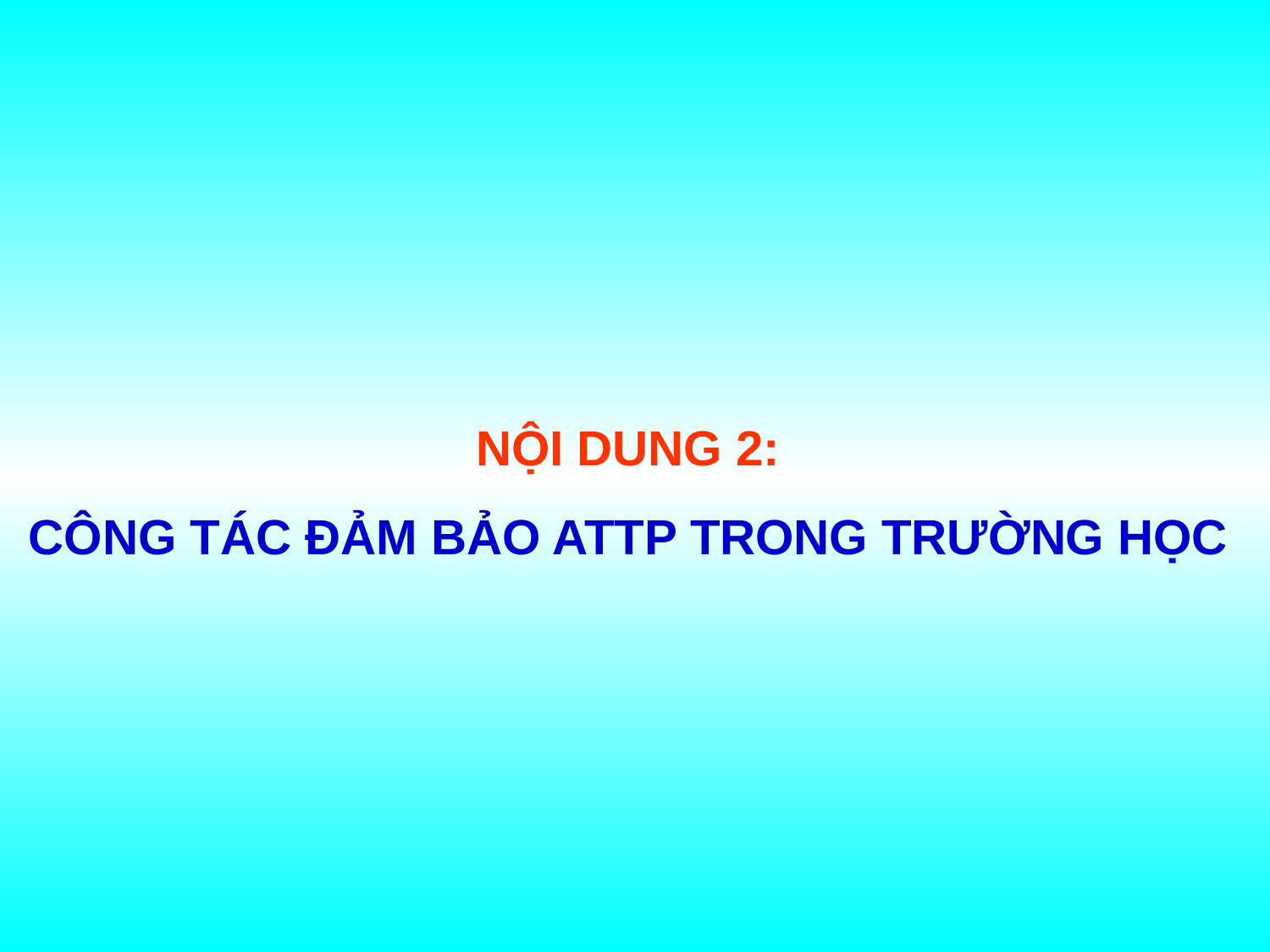

NỘI DUNG 2:
CÔNG TÁC ĐẢM BẢO ATTP TRONG TRƯỜNG HỌC